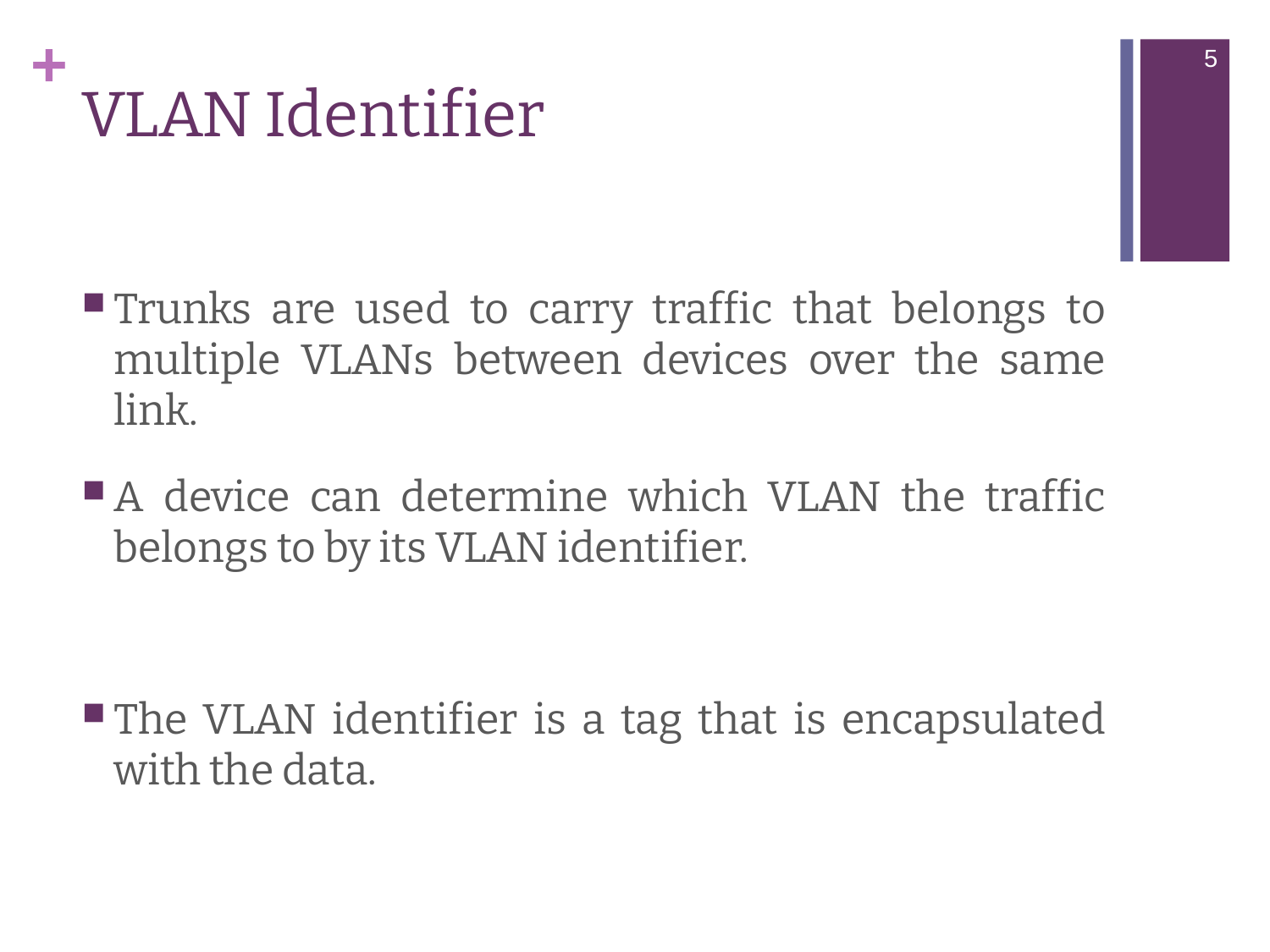

5
# VLAN Identifier
Trunks are used to carry traffic that belongs to multiple VLANs between devices over the same link.
A device can determine which VLAN the traffic belongs to by its VLAN identifier.

The VLAN identifier is a tag that is encapsulated with the data.